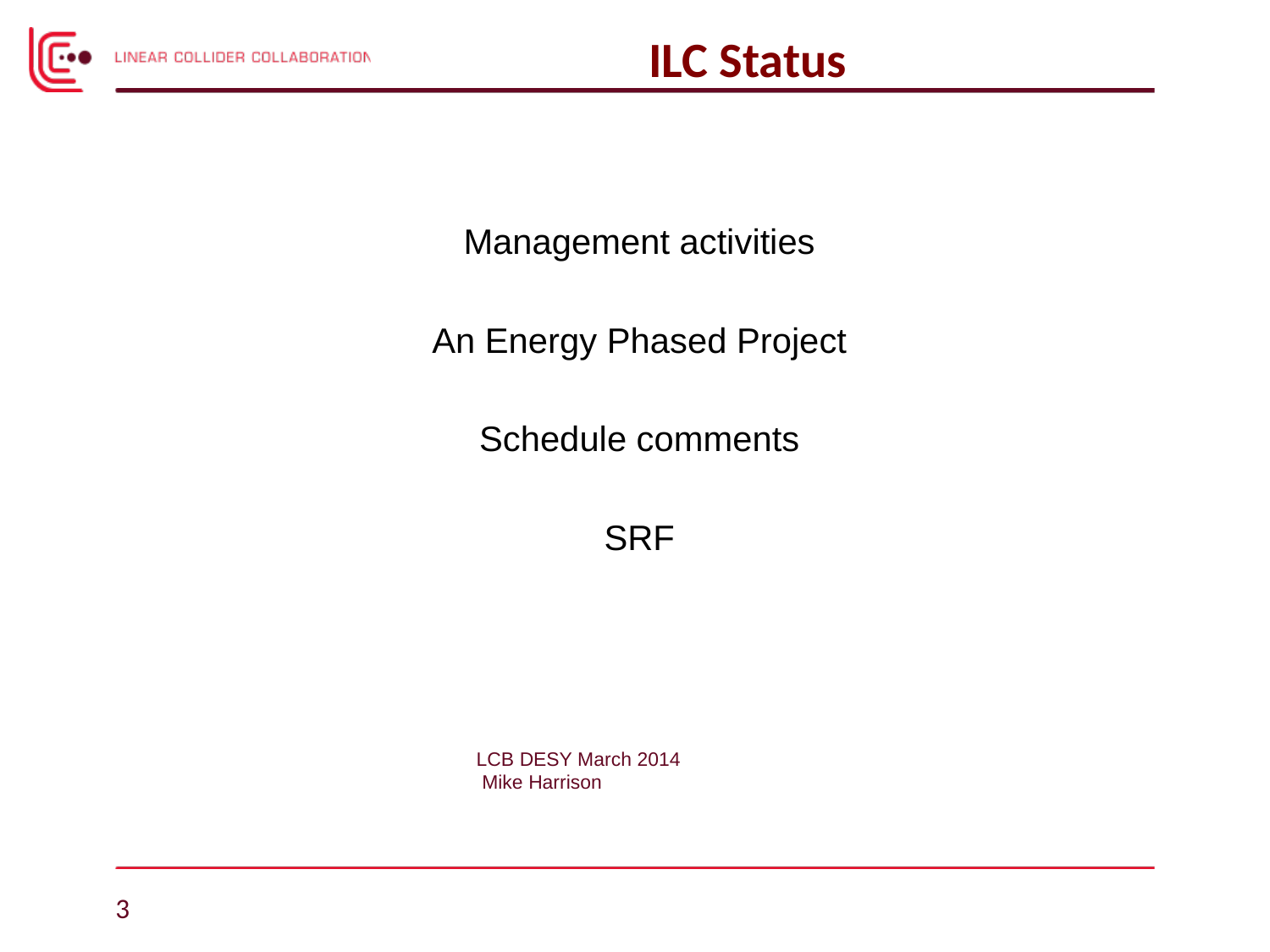

ILC Status
Management activities

An Energy Phased Project

Schedule comments

SRF
LCB DESY March 2014
 Mike Harrison
3